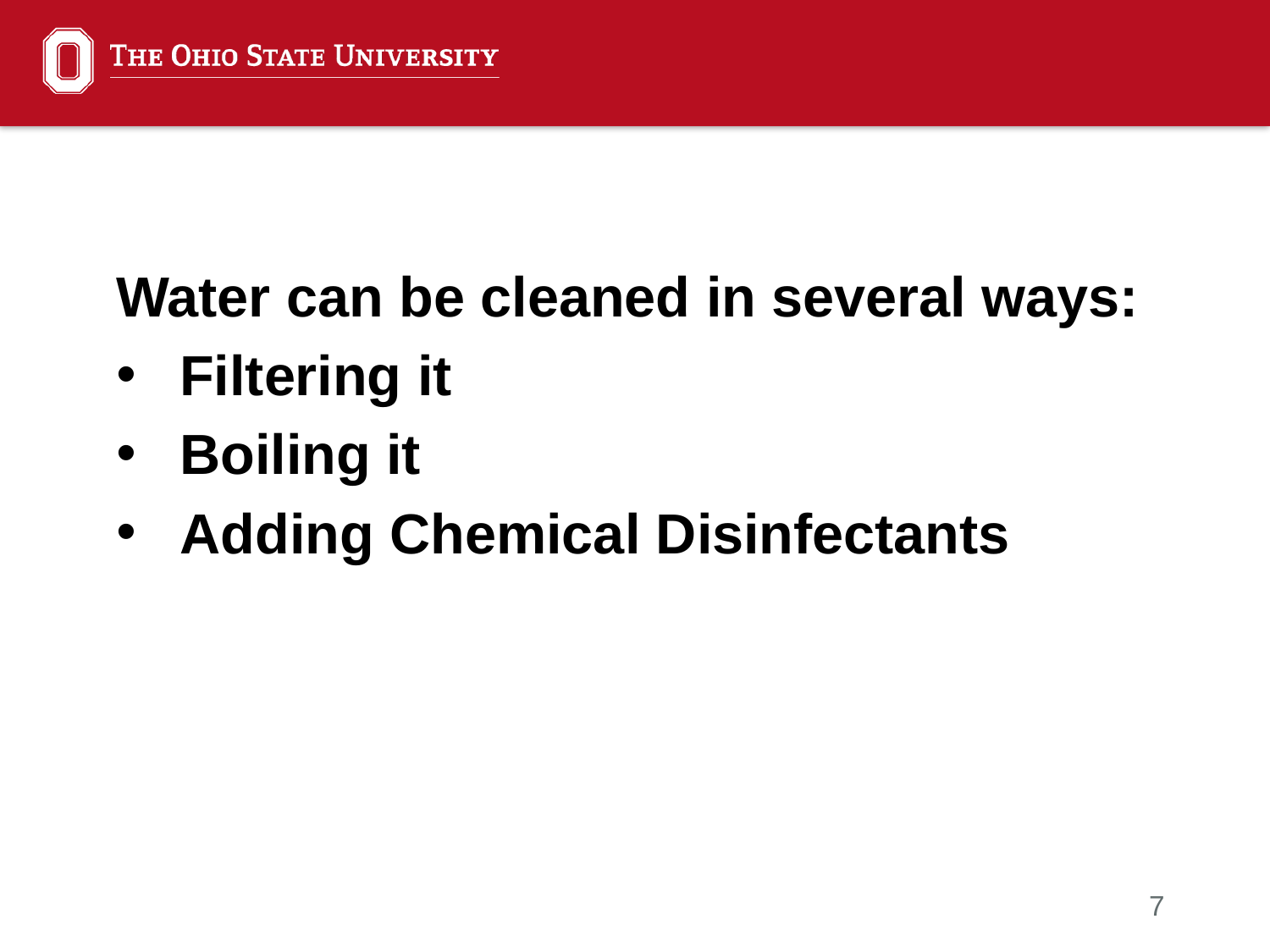

Water can be cleaned in several ways:
Filtering it
Boiling it
Adding Chemical Disinfectants